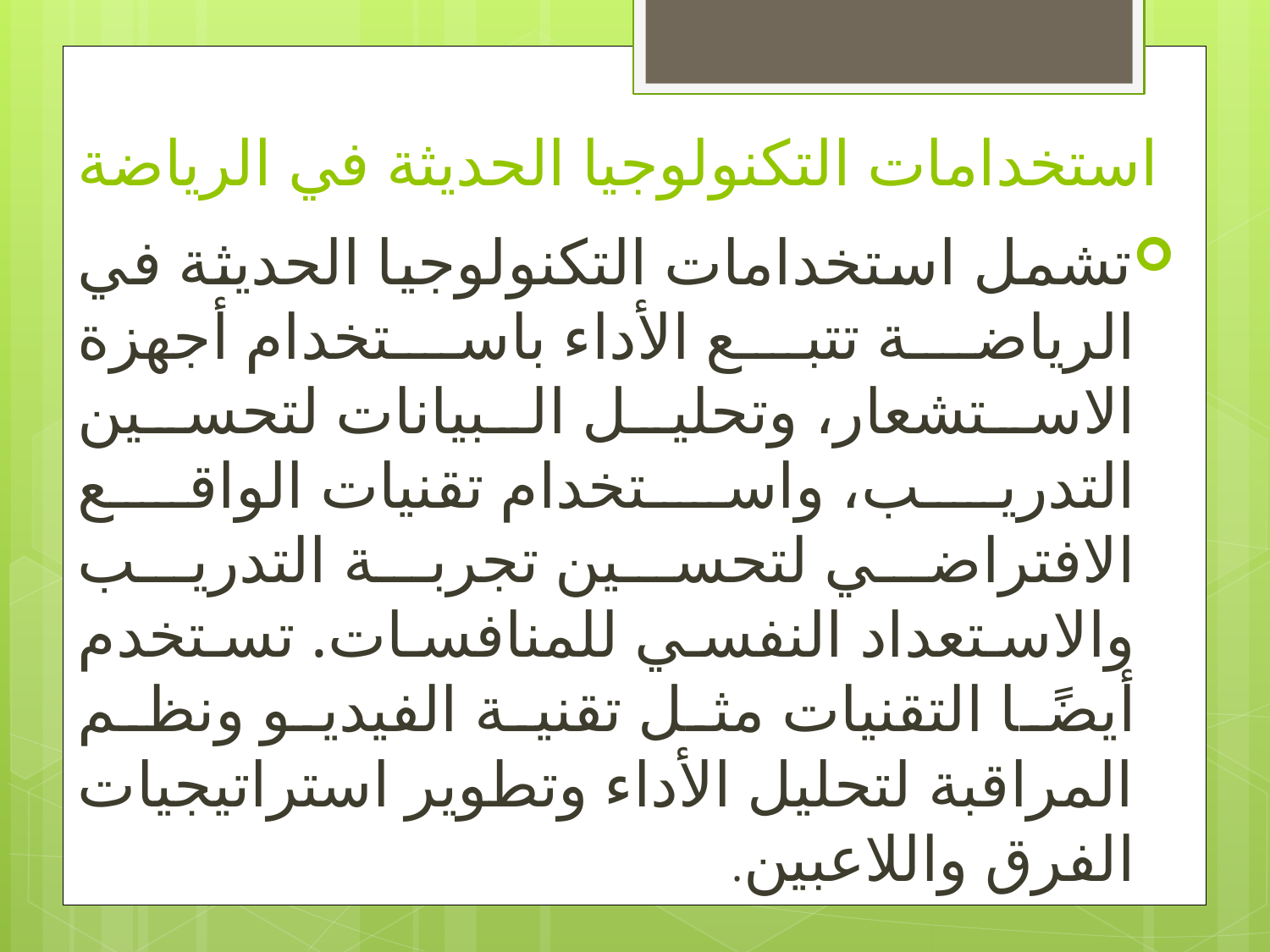

# استخدامات التكنولوجيا الحديثة في الرياضة
تشمل استخدامات التكنولوجيا الحديثة في الرياضة تتبع الأداء باستخدام أجهزة الاستشعار، وتحليل البيانات لتحسين التدريب، واستخدام تقنيات الواقع الافتراضي لتحسين تجربة التدريب والاستعداد النفسي للمنافسات. تستخدم أيضًا التقنيات مثل تقنية الفيديو ونظم المراقبة لتحليل الأداء وتطوير استراتيجيات الفرق واللاعبين.